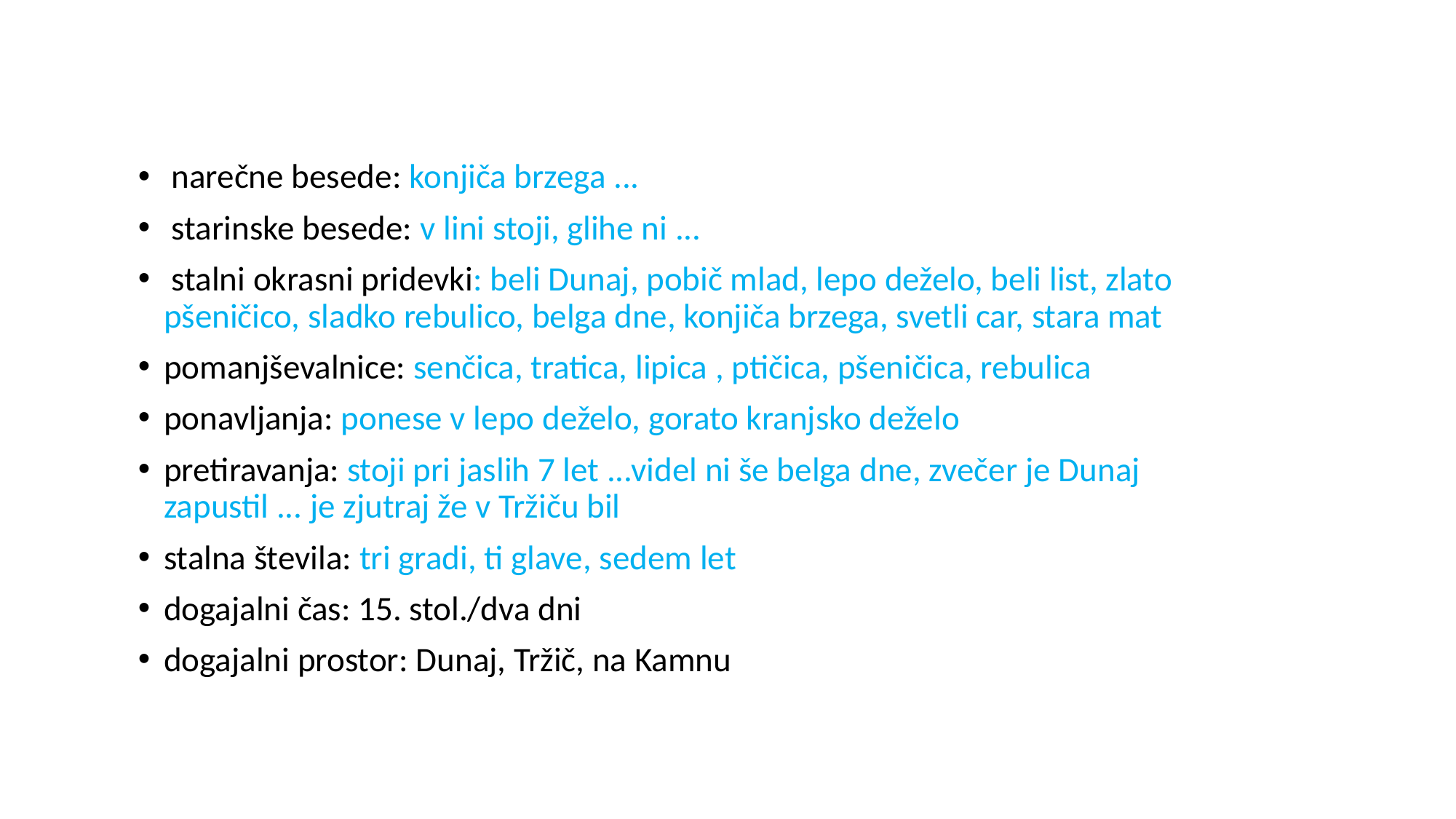

narečne besede: konjiča brzega ...
 starinske besede: v lini stoji, glihe ni ...
 stalni okrasni pridevki: beli Dunaj, pobič mlad, lepo deželo, beli list, zlato pšeničico, sladko rebulico, belga dne, konjiča brzega, svetli car, stara mat
pomanjševalnice: senčica, tratica, lipica , ptičica, pšeničica, rebulica
ponavljanja: ponese v lepo deželo, gorato kranjsko deželo
pretiravanja: stoji pri jaslih 7 let ...videl ni še belga dne, zvečer je Dunaj zapustil ... je zjutraj že v Tržiču bil
stalna števila: tri gradi, ti glave, sedem let
dogajalni čas: 15. stol./dva dni
dogajalni prostor: Dunaj, Tržič, na Kamnu